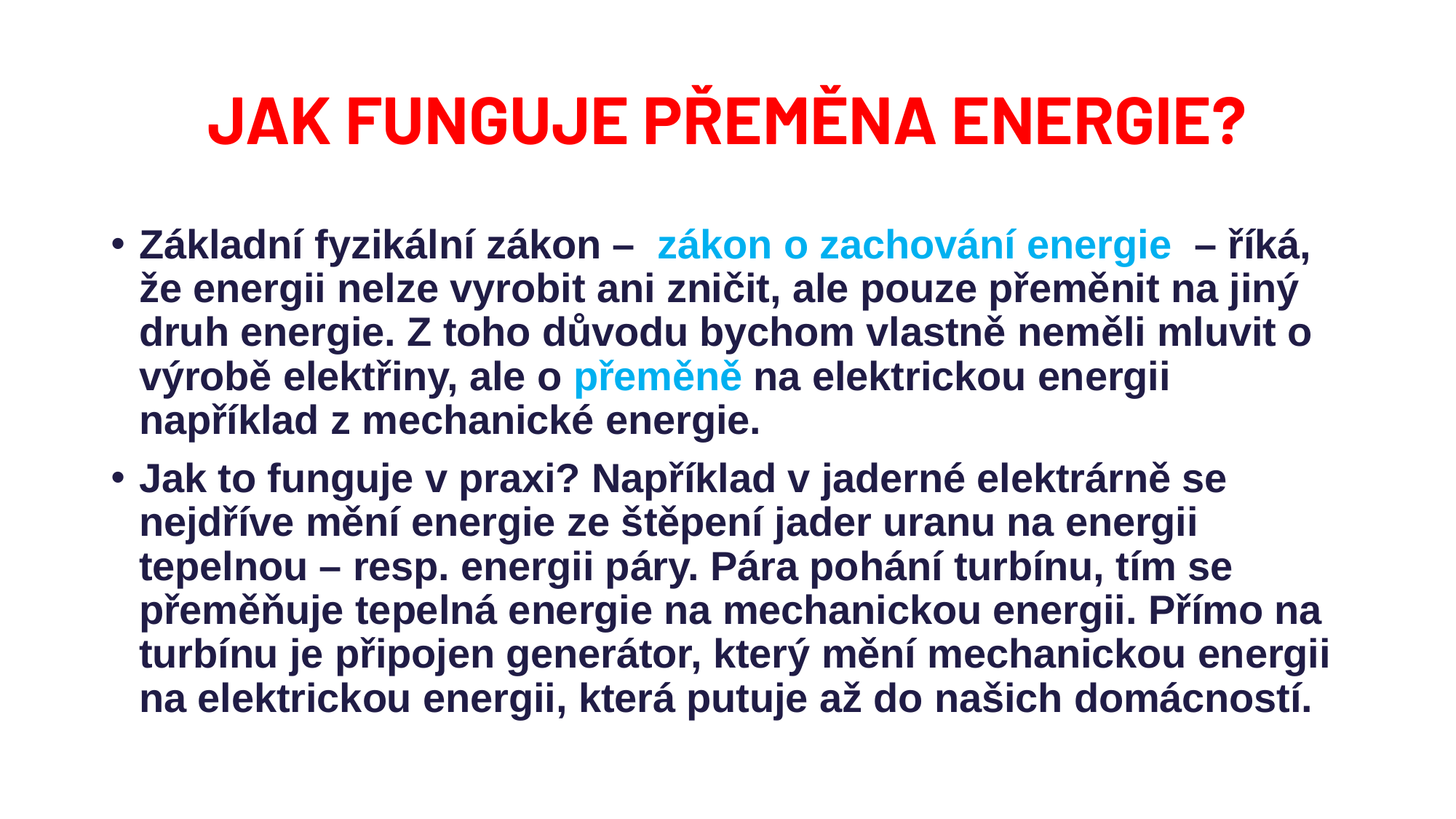

# JAK FUNGUJE PŘEMĚNA ENERGIE?
Základní fyzikální zákon –  zákon o zachování energie  – říká, že energii nelze vyrobit ani zničit, ale pouze přeměnit na jiný druh energie. Z toho důvodu bychom vlastně neměli mluvit o výrobě elektřiny, ale o přeměně na elektrickou energii například z mechanické energie.
Jak to funguje v praxi? Například v jaderné elektrárně se nejdříve mění energie ze štěpení jader uranu na energii tepelnou – resp. energii páry. Pára pohání turbínu, tím se přeměňuje tepelná energie na mechanickou energii. Přímo na turbínu je připojen generátor, který mění mechanickou energii na elektrickou energii, která putuje až do našich domácností.